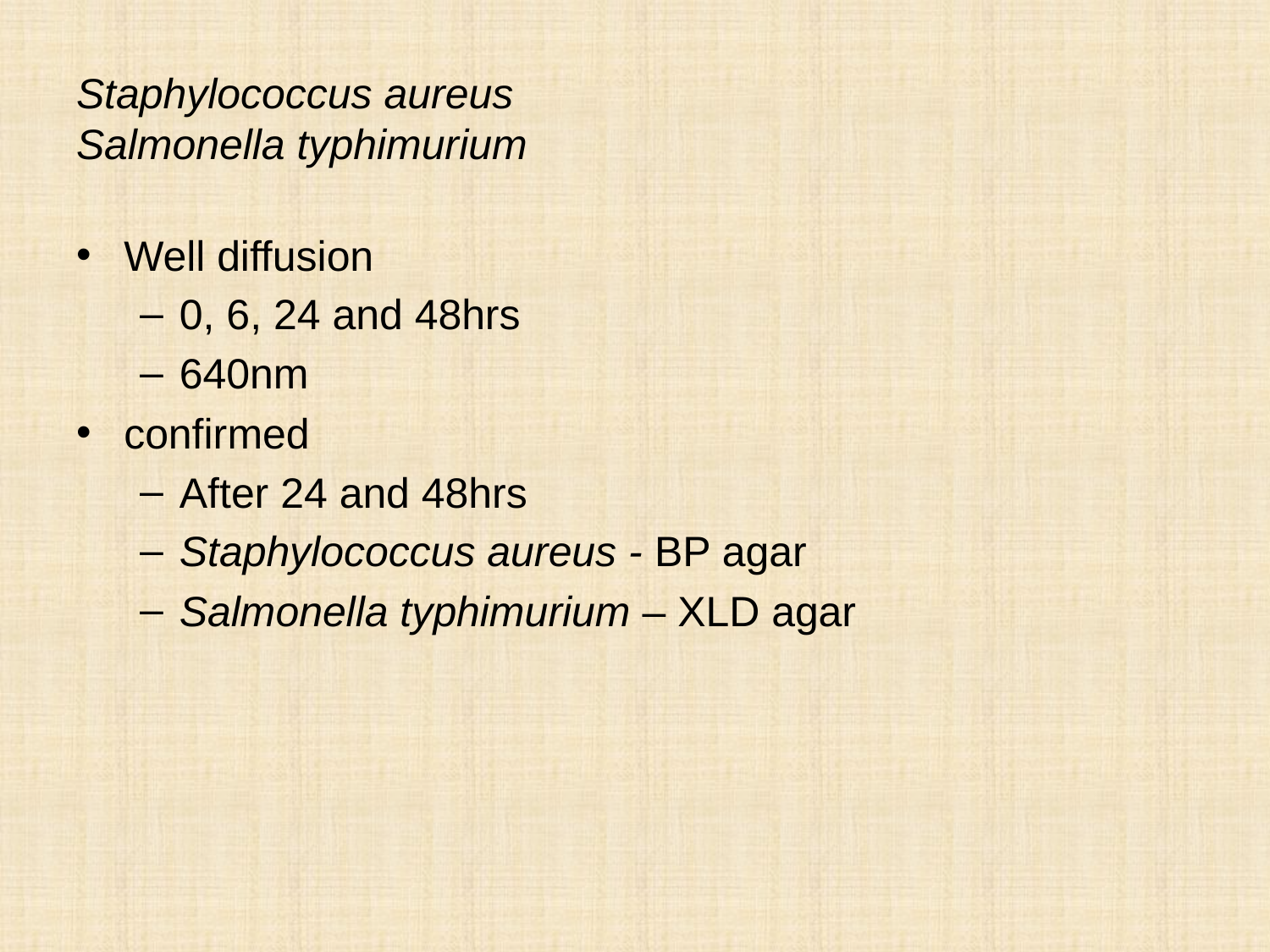

# Staphylococcus aureus Salmonella typhimurium
Well diffusion
0, 6, 24 and 48hrs
640nm
confirmed
After 24 and 48hrs
Staphylococcus aureus - BP agar
Salmonella typhimurium – XLD agar